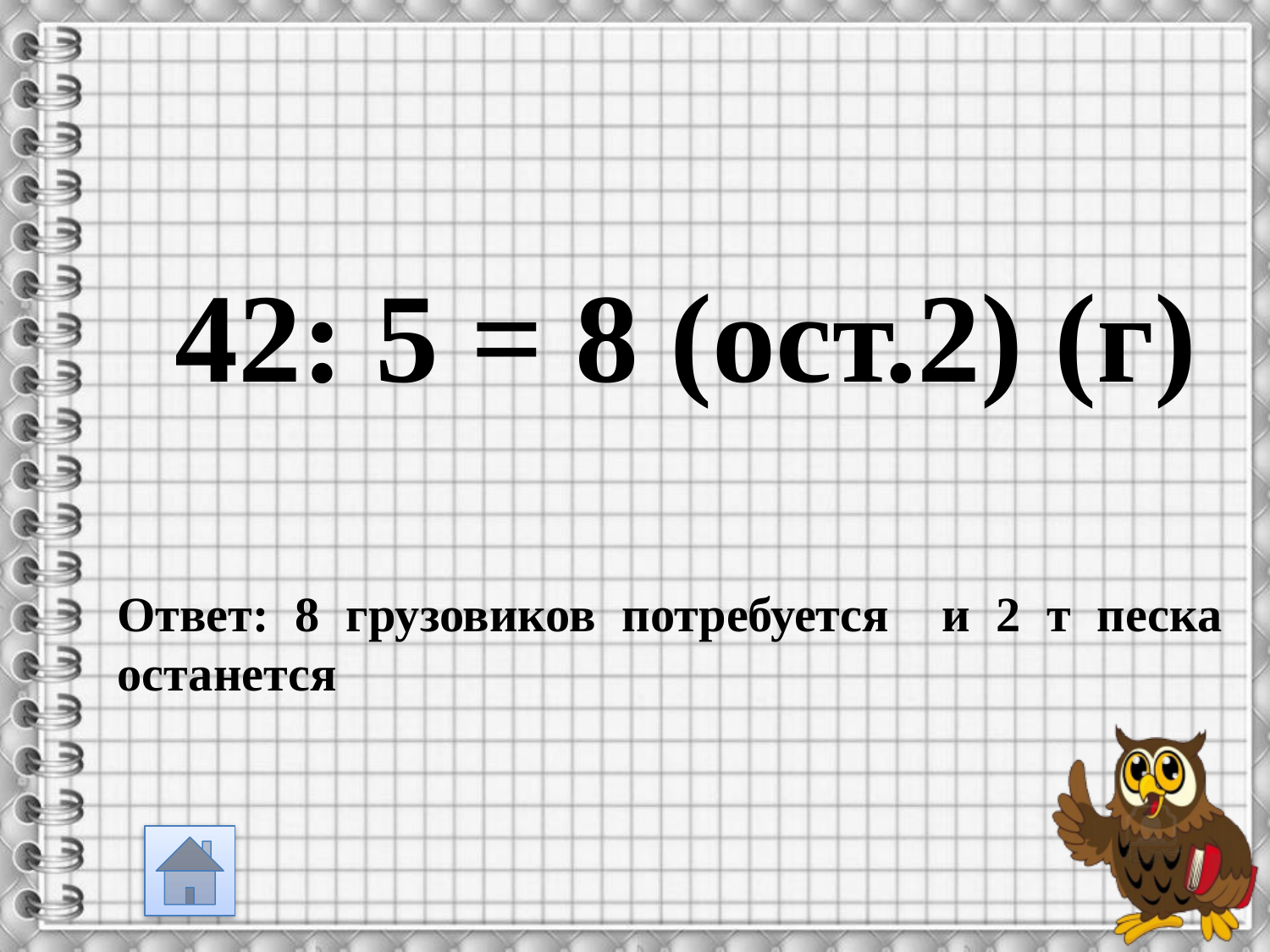

42: 5 = 8 (ост.2) (г)

Ответ: 8 грузовиков потребуется  и 2 т песка останется